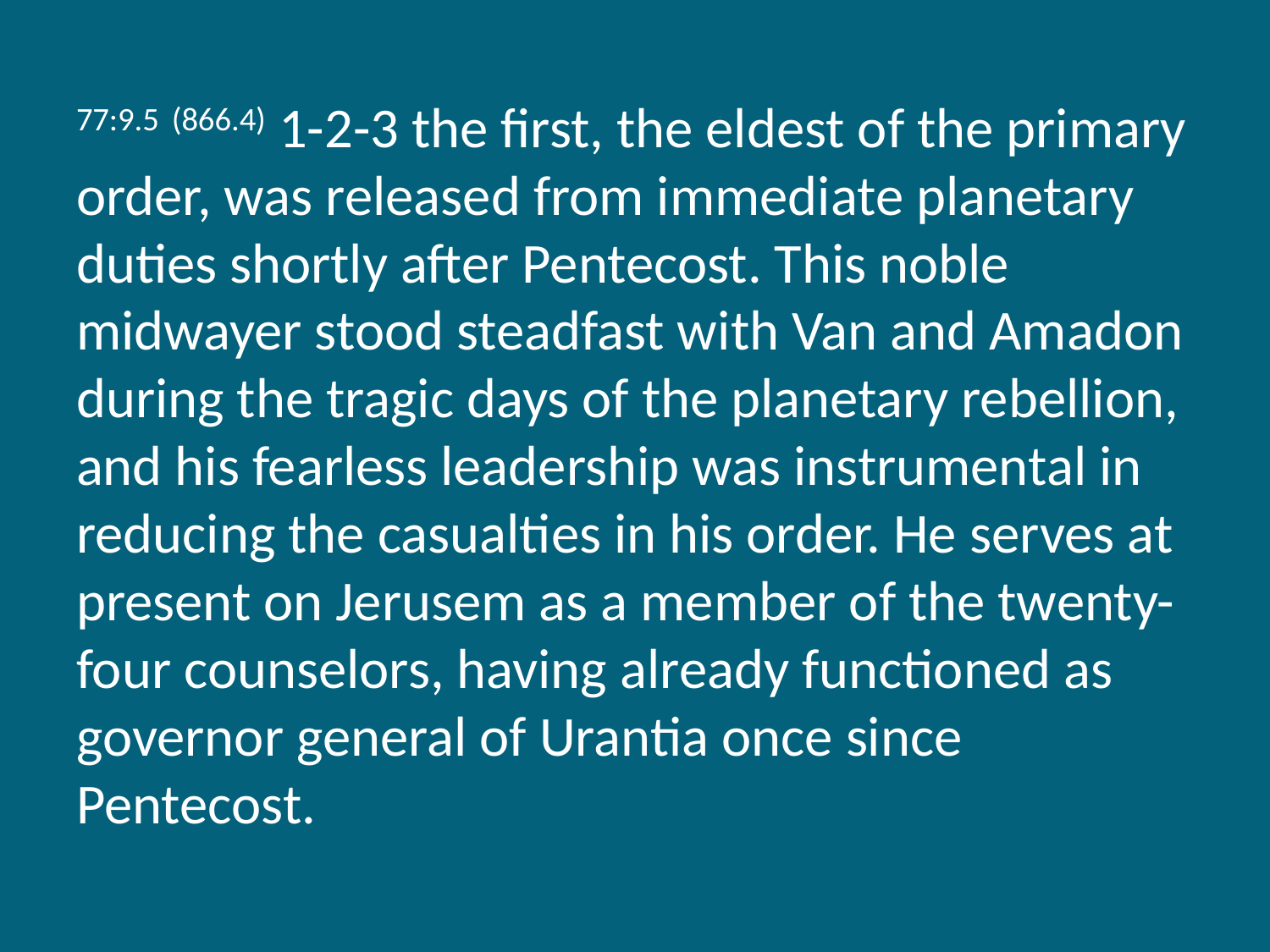

77:9.5 (866.4) 1-2-3 the first, the eldest of the primary order, was released from immediate planetary duties shortly after Pentecost. This noble midwayer stood steadfast with Van and Amadon during the tragic days of the planetary rebellion, and his fearless leadership was instrumental in reducing the casualties in his order. He serves at present on Jerusem as a member of the twenty-four counselors, having already functioned as governor general of Urantia once since Pentecost.